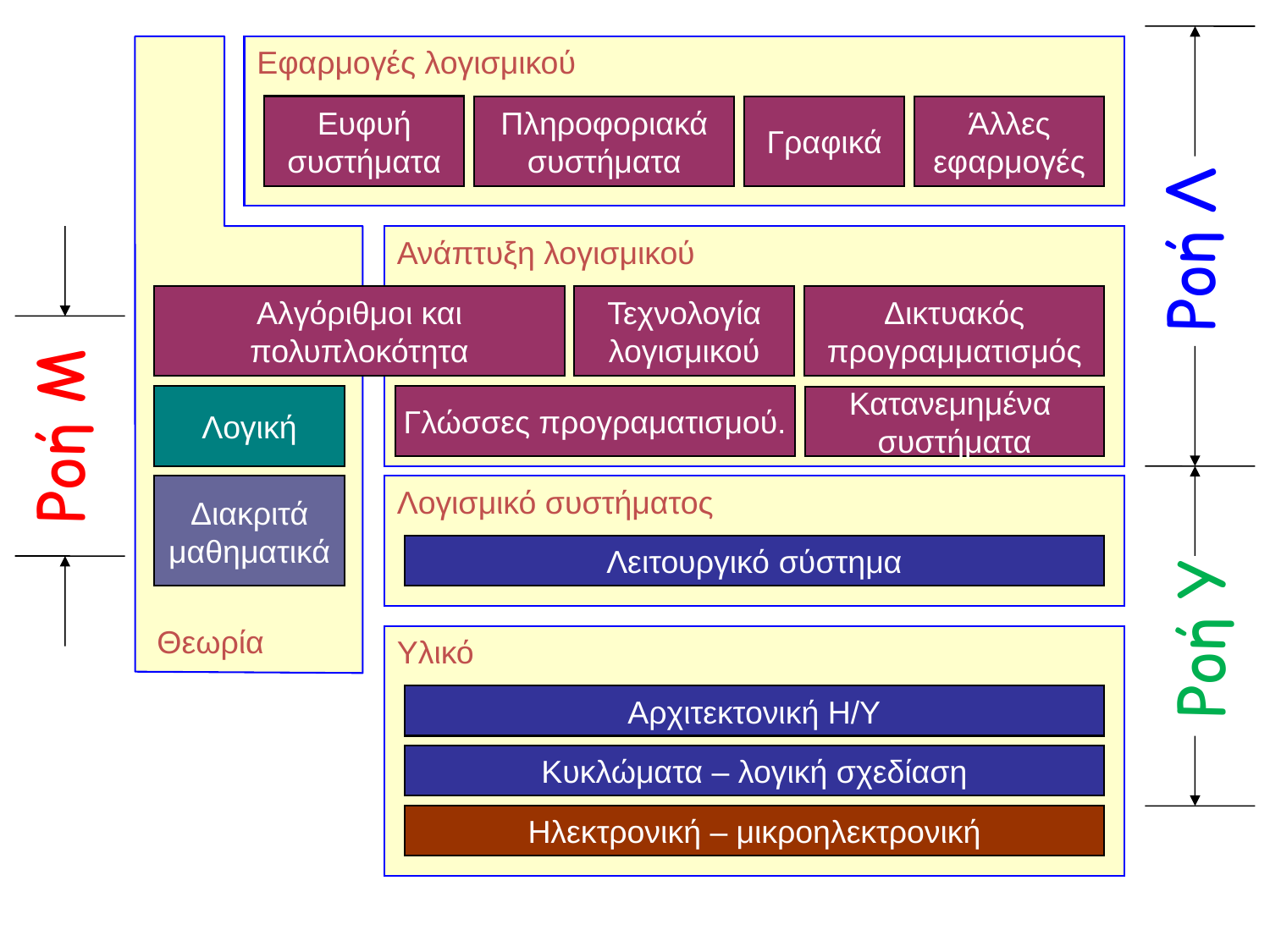

Εφαρμογές λογισμικού
Ευφυή
συστήματα
Πληροφοριακά
συστήματα
Γραφικά
Άλλες
εφαρμογές

#
Ροή Λ

Ανάπτυξη λογισμικού
Αλγόριθμοι και
πολυπλοκότητα
Τεχνολογία
λογισμικού
Δικτυακός
προγραμματισμός

Λογική
Γλώσσες προγραματισμού.
Κατανεμημένα
συστήματα
Ροή Μ

Διακριτά
μαθηματικά
Λογισμικό συστήματος
Λειτουργικό σύστημα

Ροή Υ
Θεωρία
Υλικό
Αρχιτεκτονική Η/Υ

Κυκλώματα – λογική σχεδίαση
Ηλεκτρονική – μικροηλεκτρονική